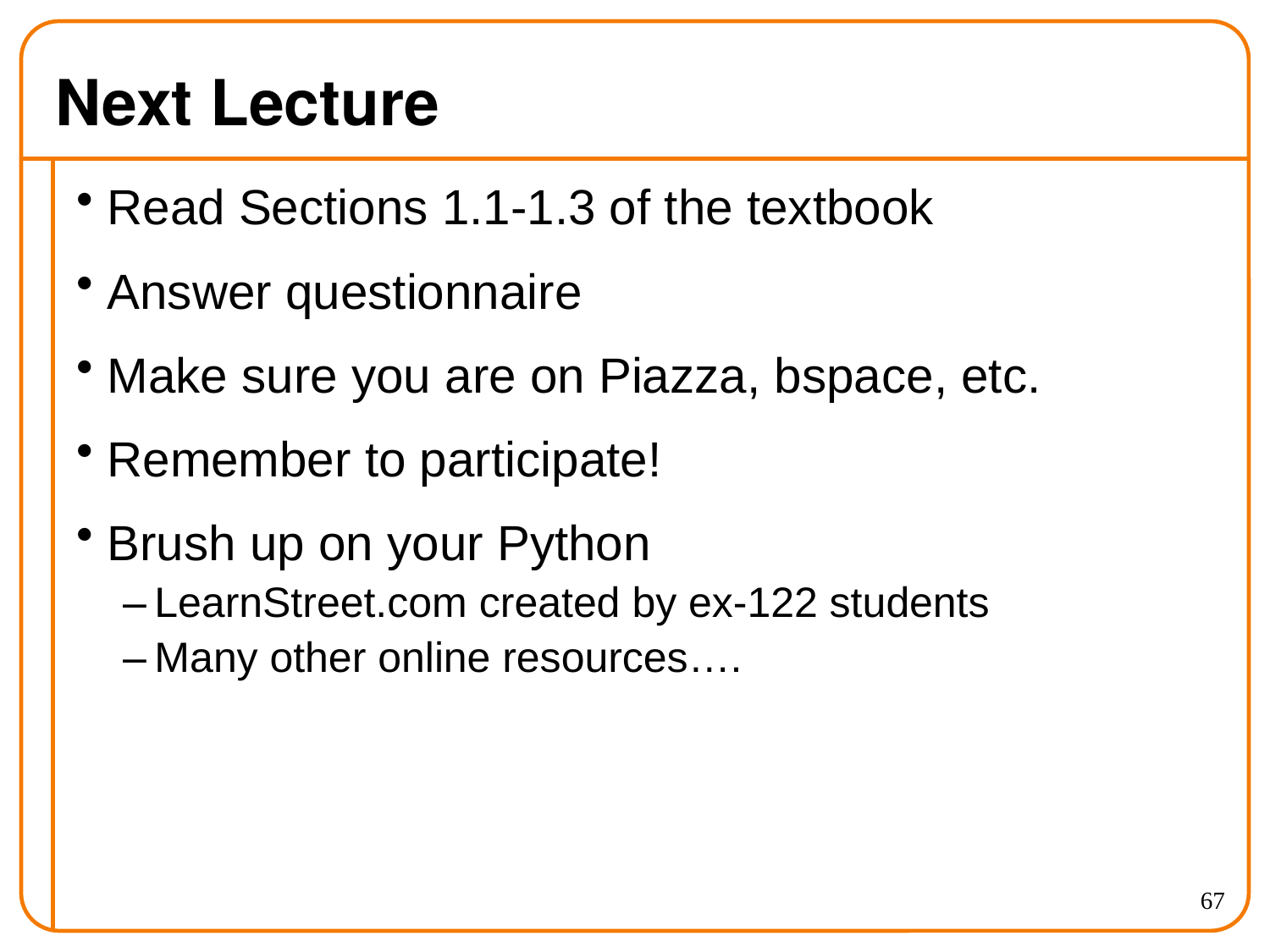

# Next Lecture
Read Sections 1.1-1.3 of the textbook
Answer questionnaire
Make sure you are on Piazza, bspace, etc.
Remember to participate!
Brush up on your Python
LearnStreet.com created by ex-122 students
Many other online resources….

67